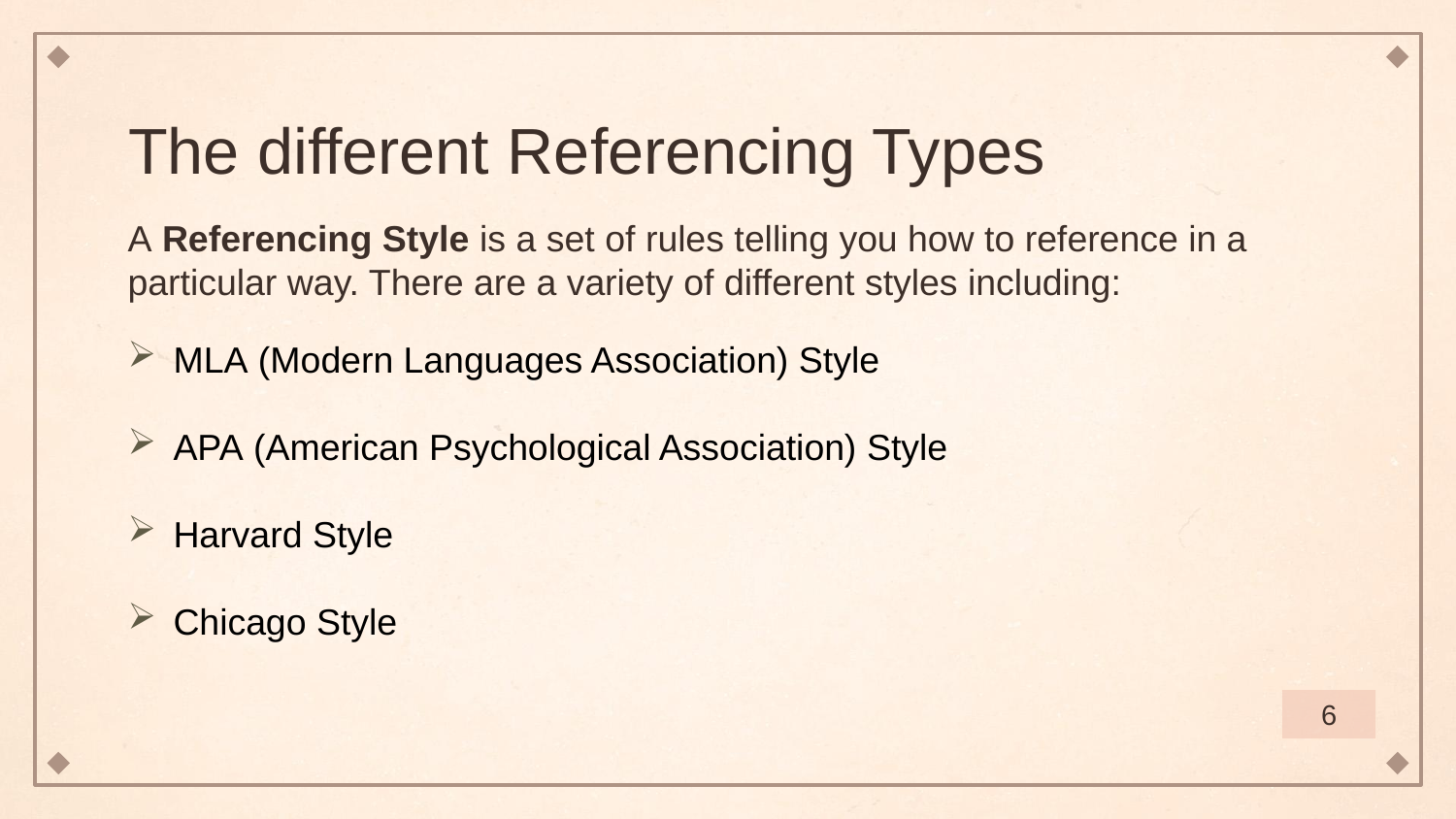

# The different Referencing Types
A Referencing Style is a set of rules telling you how to reference in a particular way. There are a variety of different styles including:
MLA (Modern Languages Association) Style

APA (American Psychological Association) Style

Harvard Style

Chicago Style
6